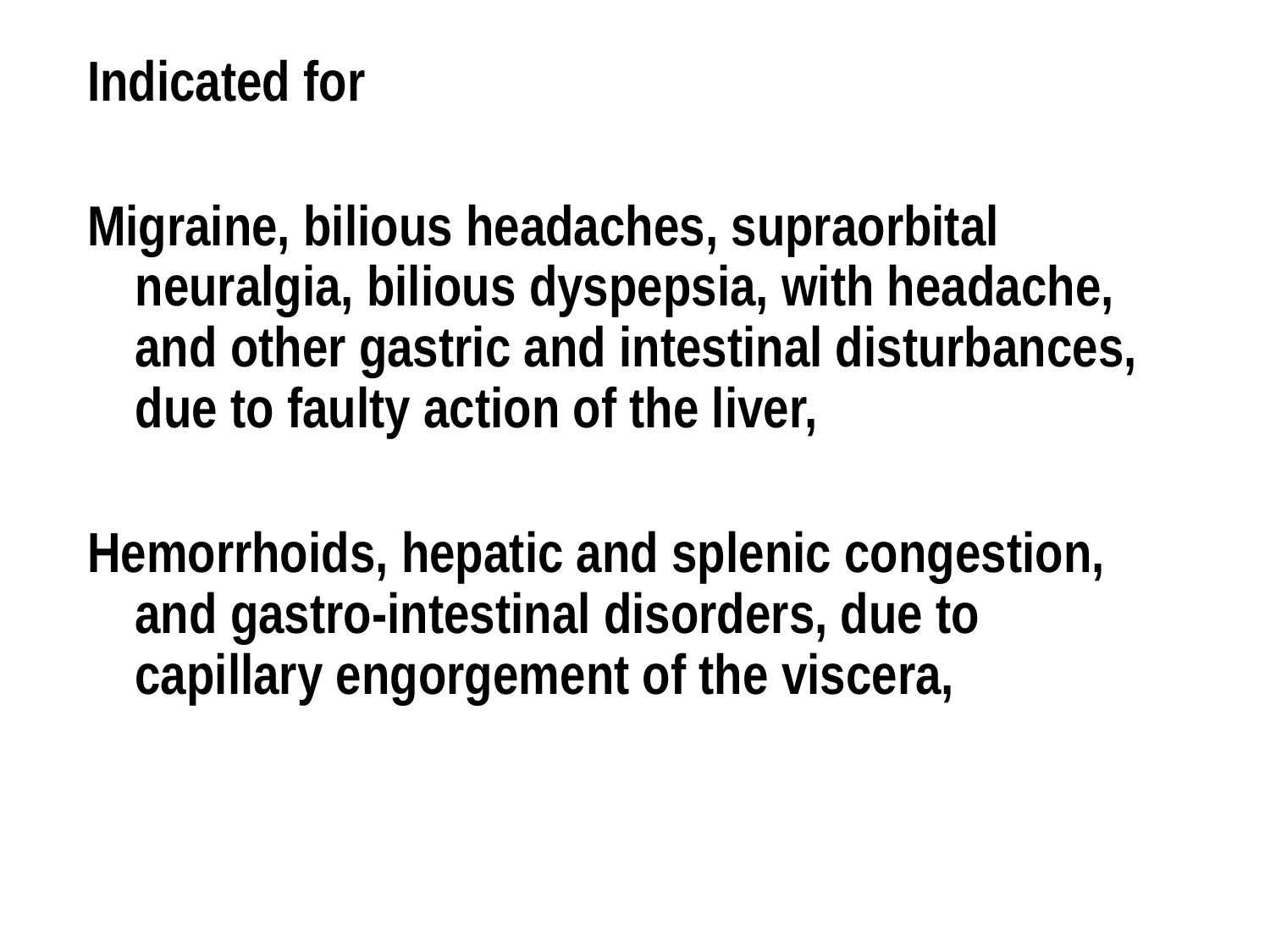

Indicated for

Migraine, bilious headaches, supraorbital neuralgia, bilious dyspepsia, with headache, and other gastric and intestinal disturbances, due to faulty action of the liver,

Hemorrhoids, hepatic and splenic congestion, and gastro-intestinal disorders, due to capillary engorgement of the viscera,